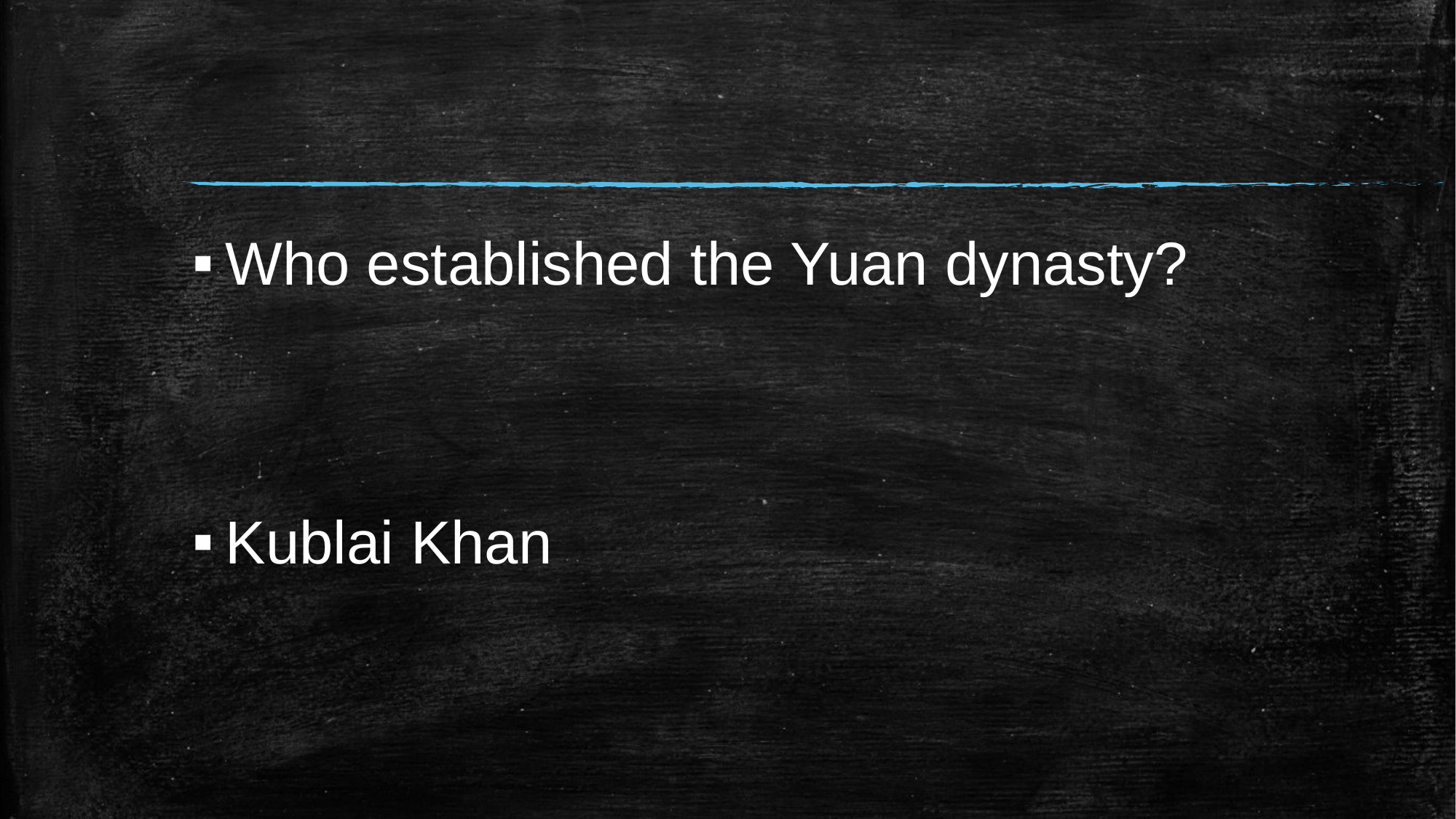

#
Who established the Yuan dynasty?

Kublai Khan